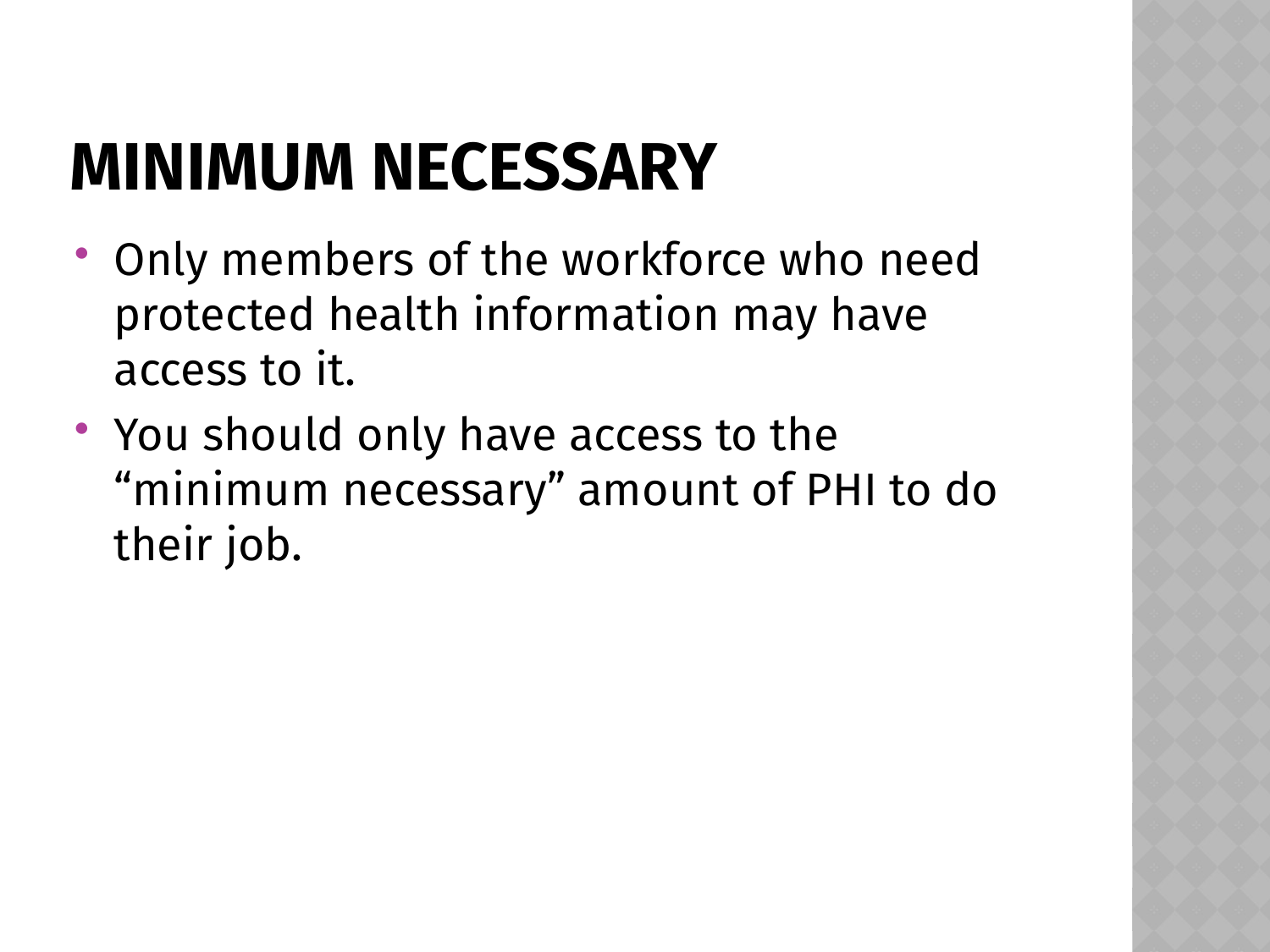

# Minimum necessary
Only members of the workforce who need protected health information may have access to it.
You should only have access to the “minimum necessary” amount of PHI to do their job.